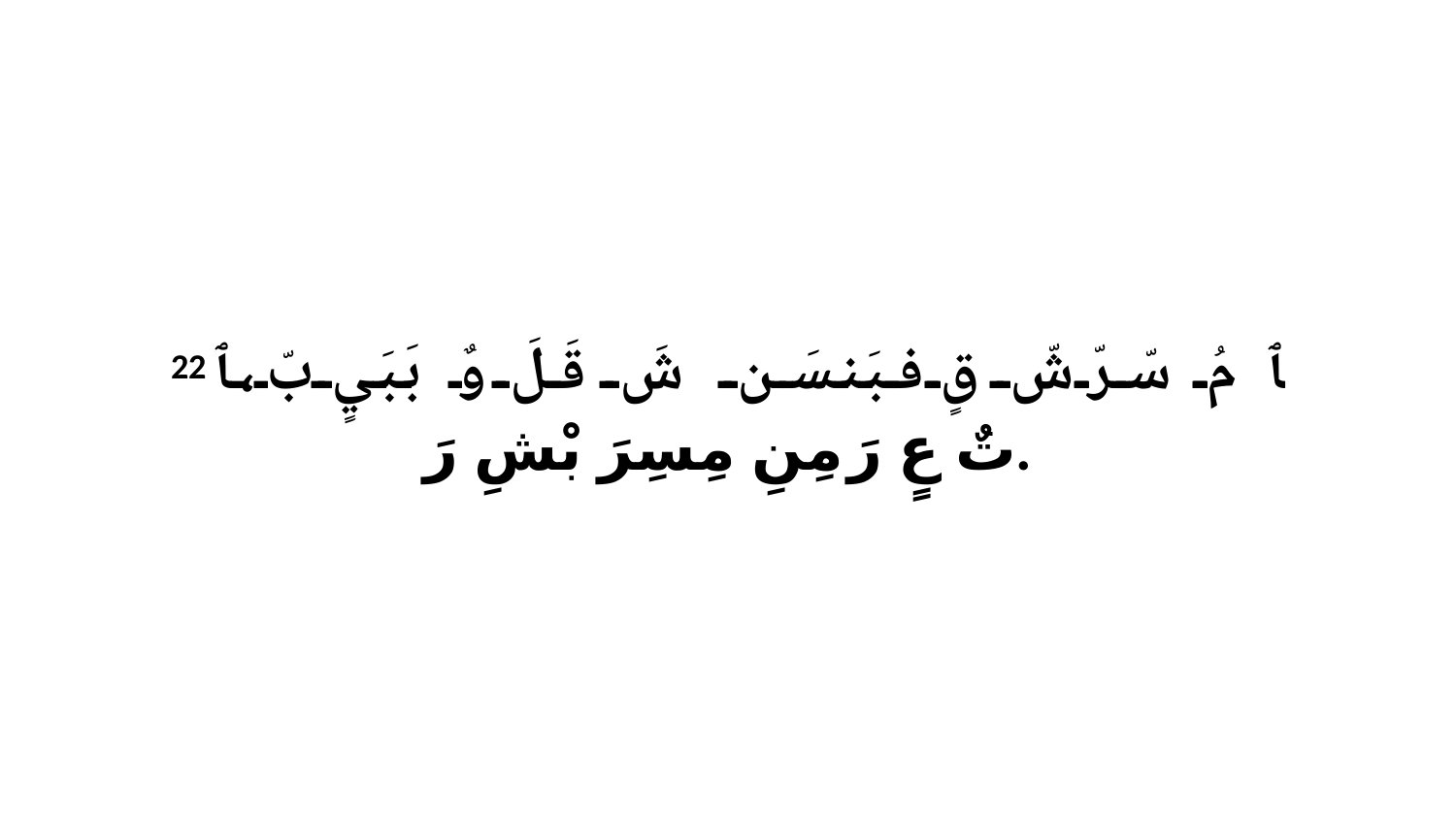

22 ﭑ مُ سّرّشّ قٍ فبَنسَن شَ قَلَ وٌ بَبَيٍ بّ،ﭑ تٌ عٍ رَ مِنِ مِسِرَ بْشِ رَ.